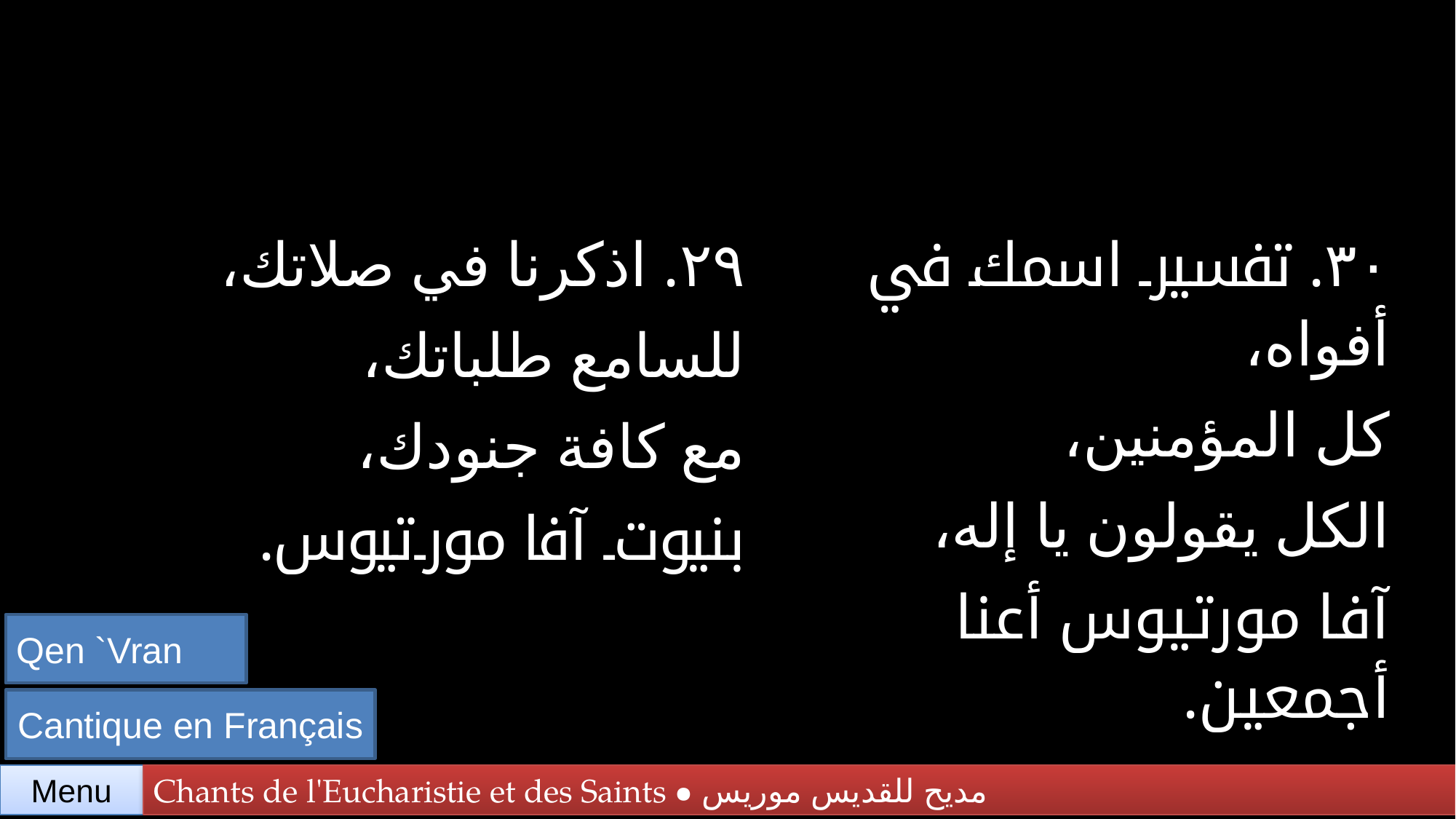

| ٢٩. اذكرنا في صلاتك، للسامع طلباتك، مع كافة جنودك، بنيوت آفا مورتيوس. | ٣٠. تفسير اسمك في أفواه، كل المؤمنين، الكل يقولون يا إله، آفا مورتيوس أعنا أجمعين. |
| --- | --- |
Qen `Vran
Cantique en Français
Chants de l'Eucharistie et des Saints • مديح للقديس موريس
Menu